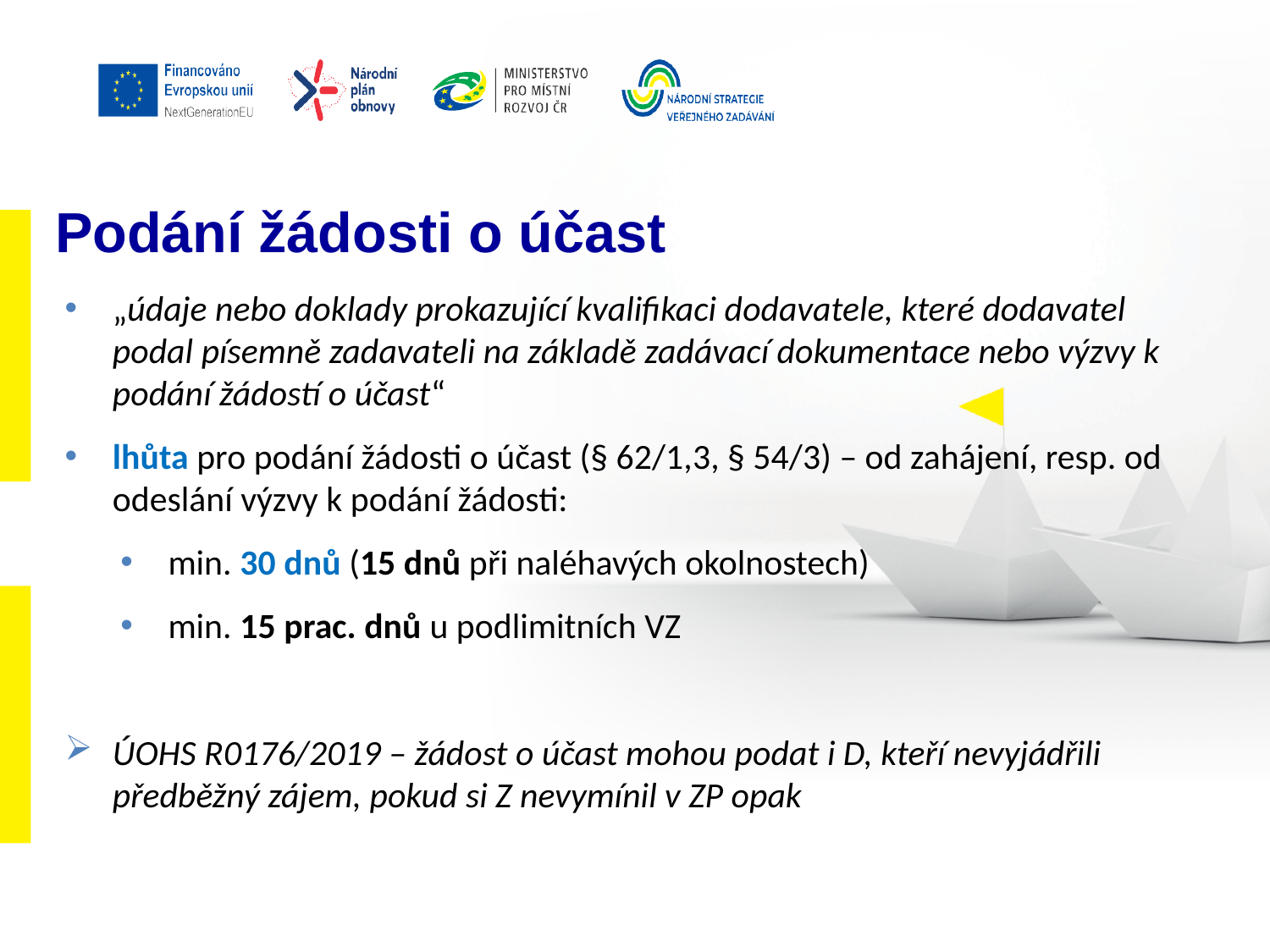

# Podání žádosti o účast
„údaje nebo doklady prokazující kvalifikaci dodavatele, které dodavatel podal písemně zadavateli na základě zadávací dokumentace nebo výzvy k podání žádostí o účast“
lhůta pro podání žádosti o účast (§ 62/1,3, § 54/3) – od zahájení, resp. od odeslání výzvy k podání žádosti:
min. 30 dnů (15 dnů při naléhavých okolnostech)
min. 15 prac. dnů u podlimitních VZ

ÚOHS R0176/2019 – žádost o účast mohou podat i D, kteří nevyjádřili předběžný zájem, pokud si Z nevymínil v ZP opak